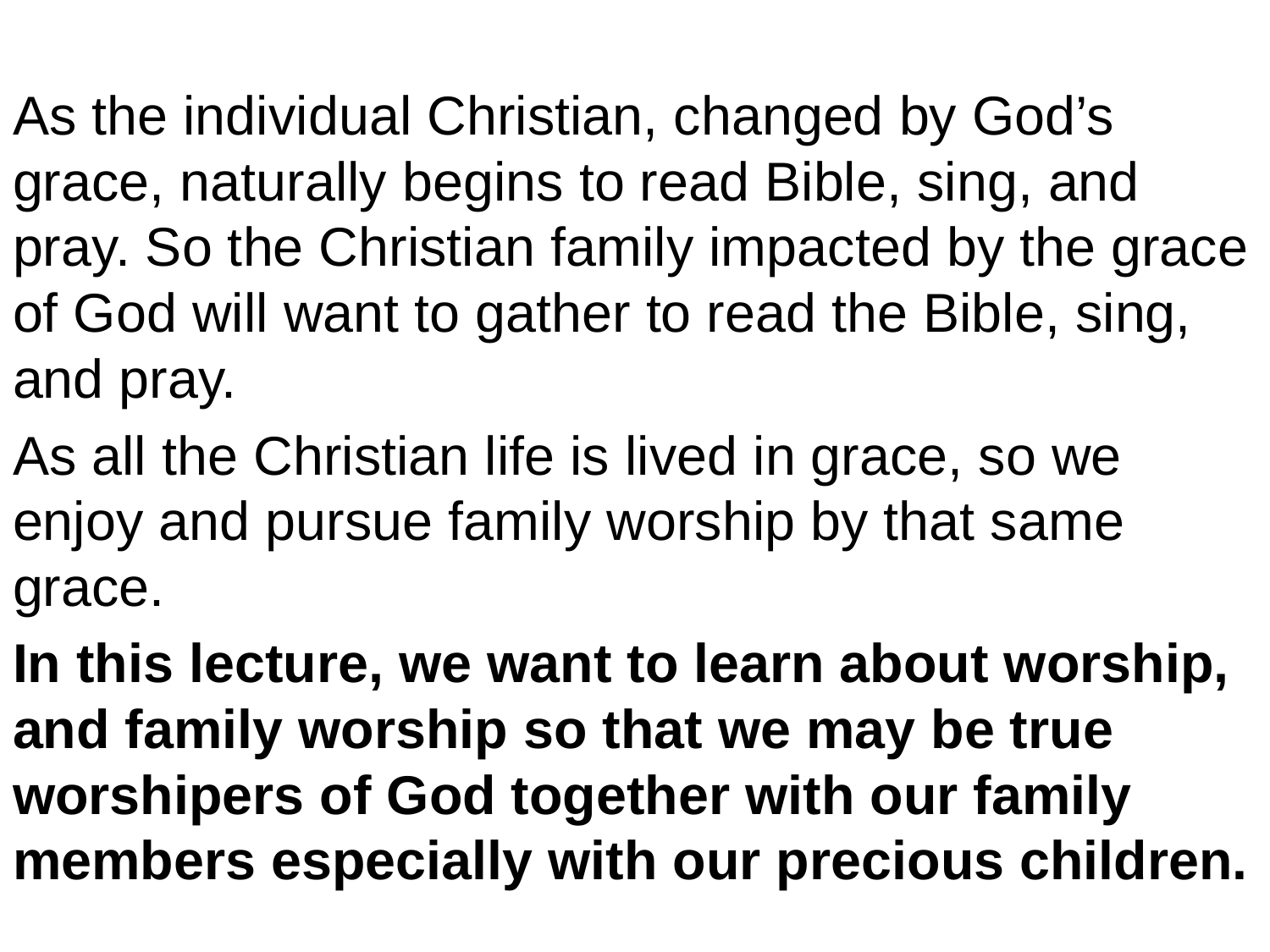

As the individual Christian, changed by God’s grace, naturally begins to read Bible, sing, and pray. So the Christian family impacted by the grace of God will want to gather to read the Bible, sing, and pray.
As all the Christian life is lived in grace, so we enjoy and pursue family worship by that same grace.
In this lecture, we want to learn about worship, and family worship so that we may be true worshipers of God together with our family members especially with our precious children.